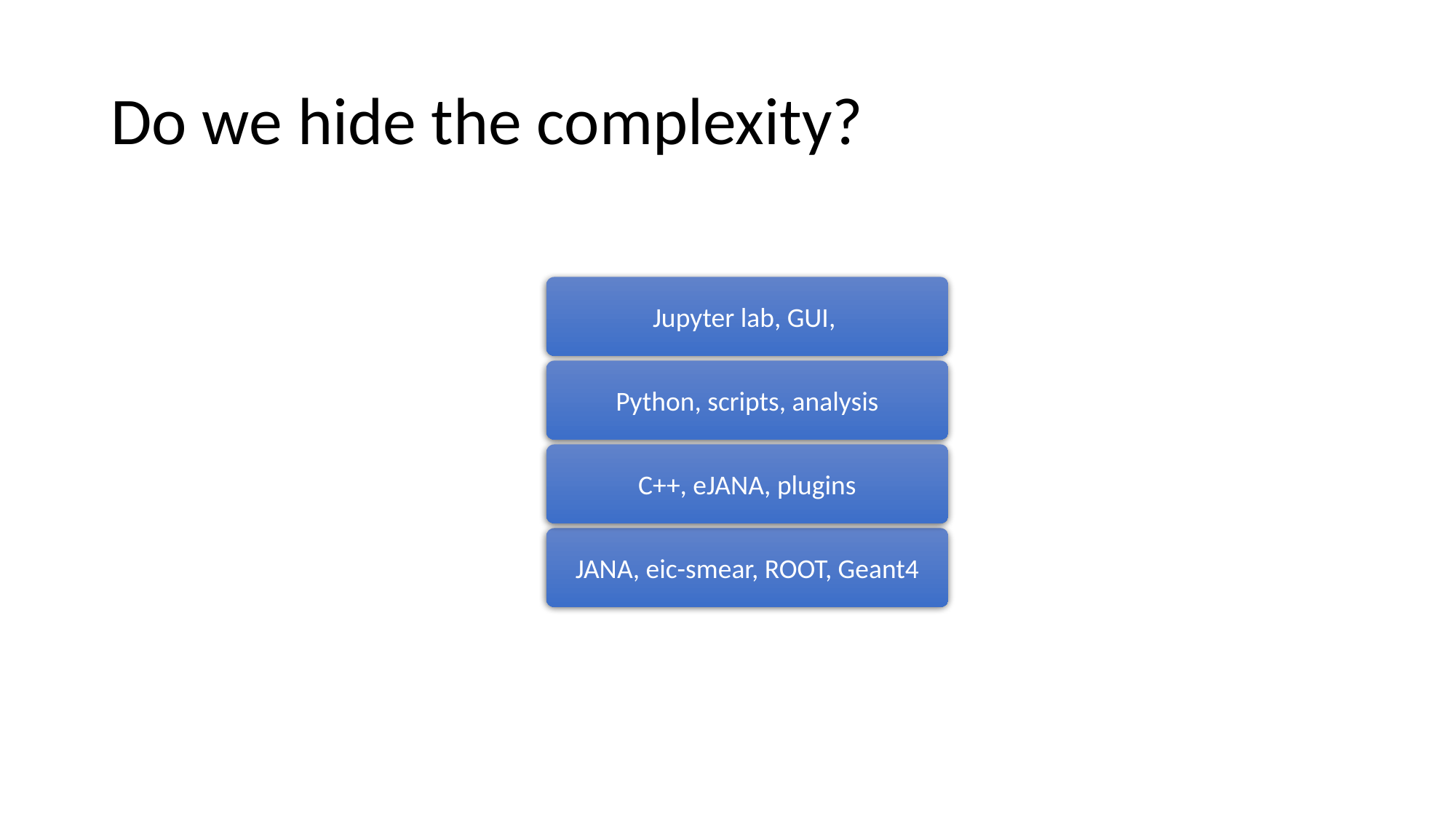

# Do we hide the complexity?
Jupyter lab, GUI,
Python, scripts, analysis
C++, eJANA, plugins
JANA, eic-smear, ROOT, Geant4